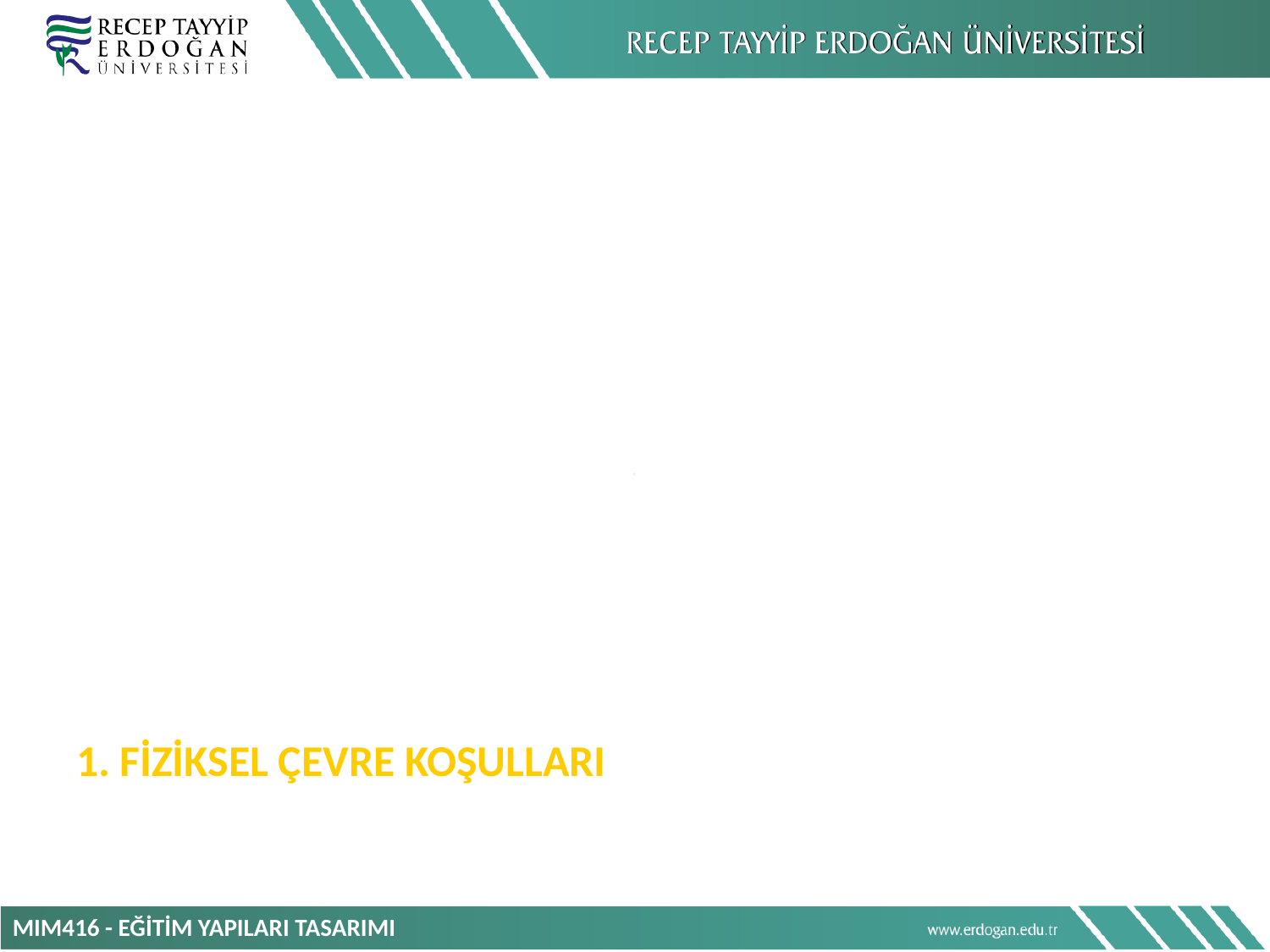

1. FİZİKSEL ÇEVRE KOŞULLARI

MIM416 - EĞİTİM YAPILARI TASARIMI